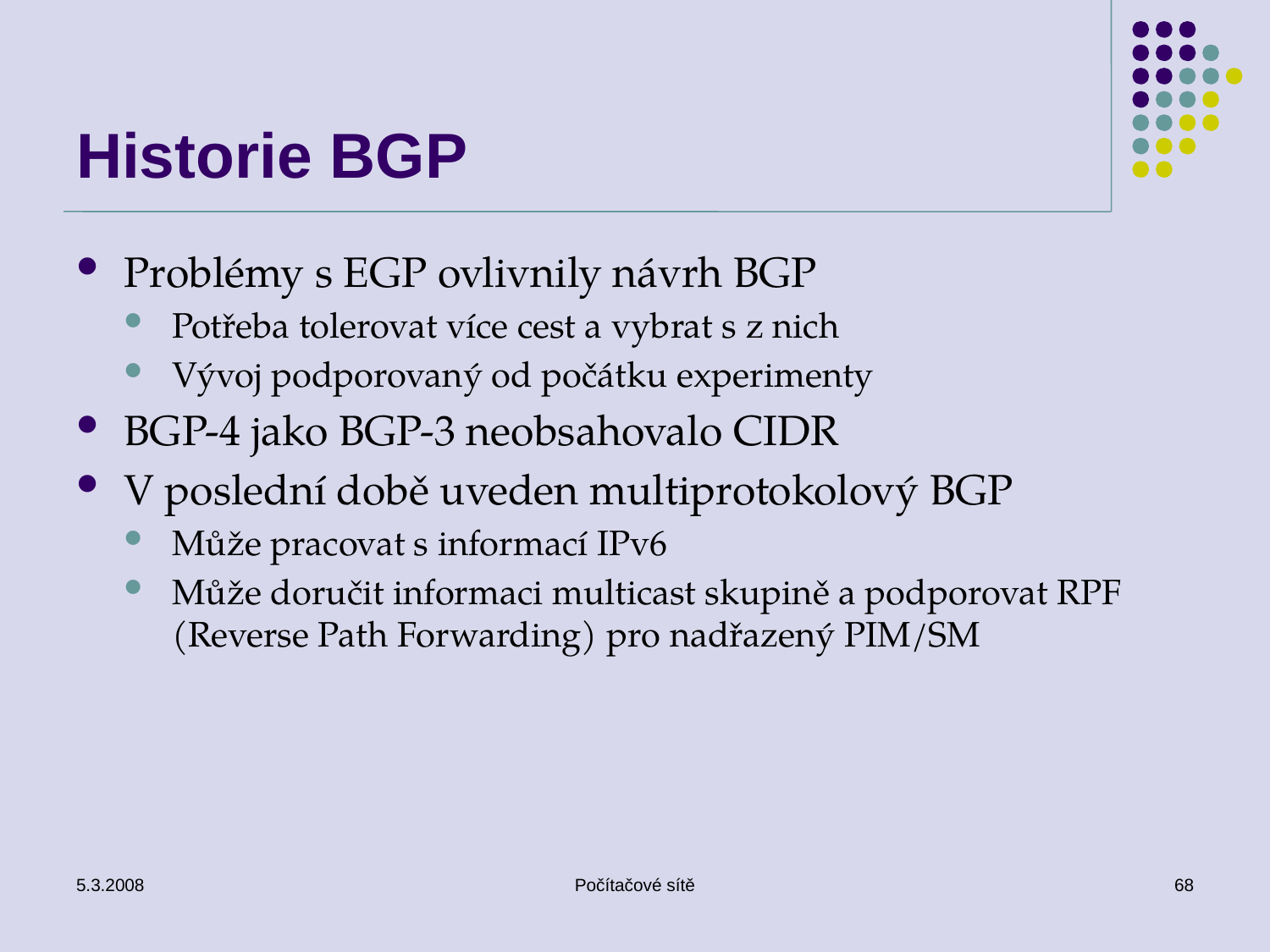

# Historie BGP
Problémy s EGP ovlivnily návrh BGP
Potřeba tolerovat více cest a vybrat s z nich
Vývoj podporovaný od počátku experimenty
BGP-4 jako BGP-3 neobsahovalo CIDR
V poslední době uveden multiprotokolový BGP
Může pracovat s informací IPv6
Může doručit informaci multicast skupině a podporovat RPF (Reverse Path Forwarding) pro nadřazený PIM/SM
5.3.2008
Počítačové sítě
68